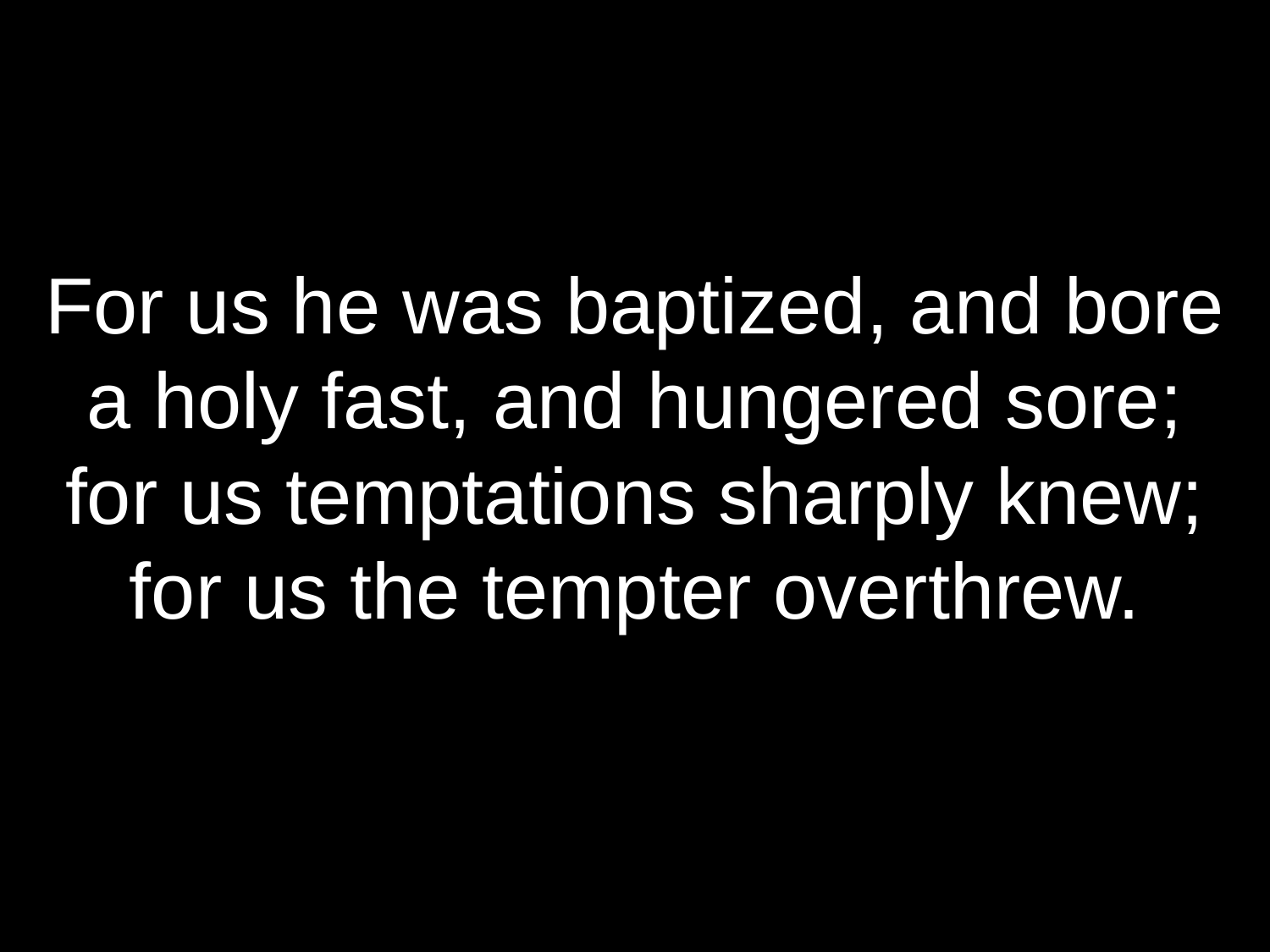

For us he was baptized, and bore
a holy fast, and hungered sore;
for us temptations sharply knew;
for us the tempter overthrew.